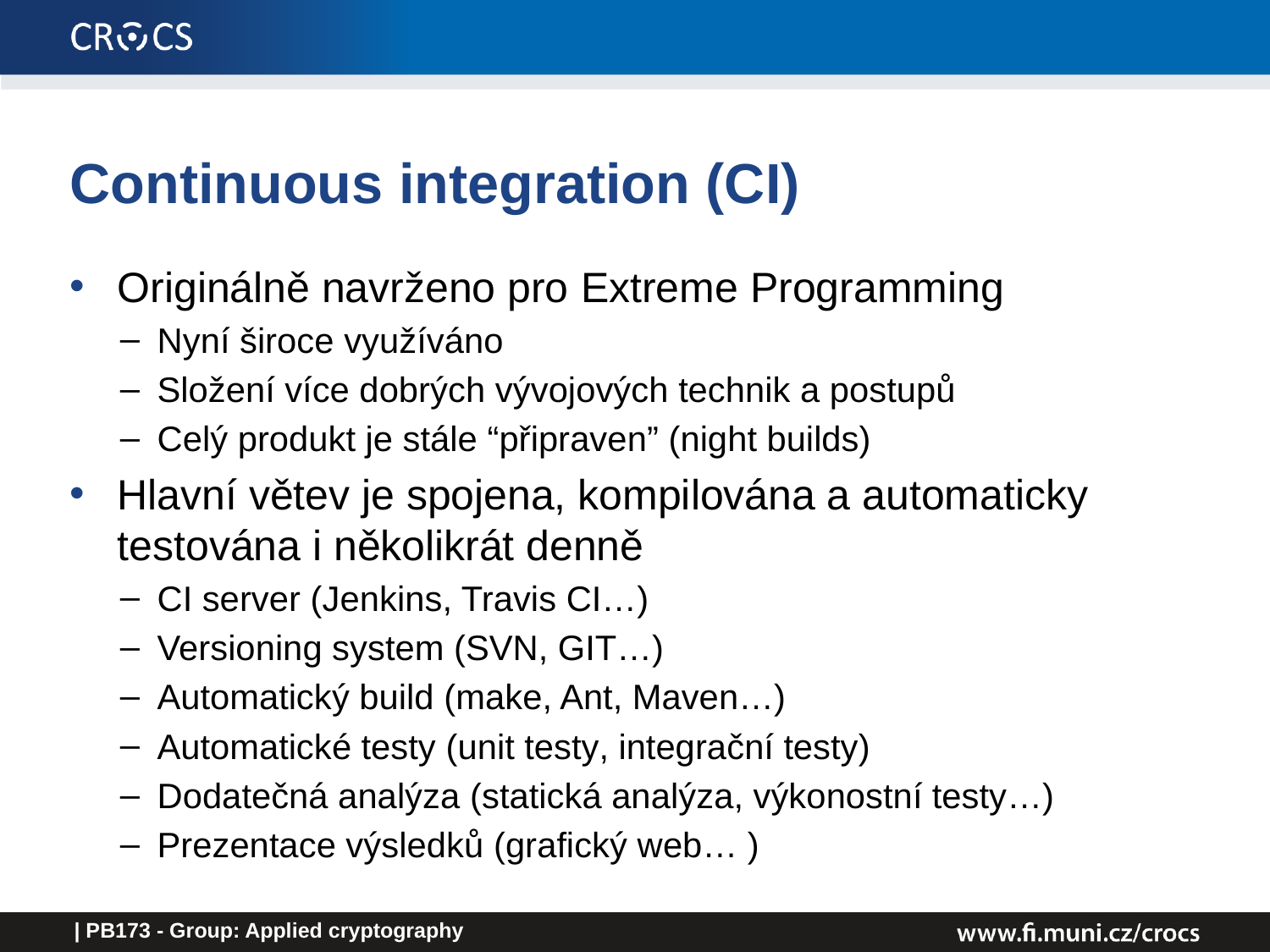

# Continuous integration (CI)
Originálně navrženo pro Extreme Programming
Nyní široce využíváno
Složení více dobrých vývojových technik a postupů
Celý produkt je stále “připraven” (night builds)
Hlavní větev je spojena, kompilována a automaticky testována i několikrát denně
CI server (Jenkins, Travis CI…)
Versioning system (SVN, GIT…)
Automatický build (make, Ant, Maven…)
Automatické testy (unit testy, integrační testy)
Dodatečná analýza (statická analýza, výkonostní testy…)
Prezentace výsledků (grafický web… )
| PB173 - Group: Applied cryptography